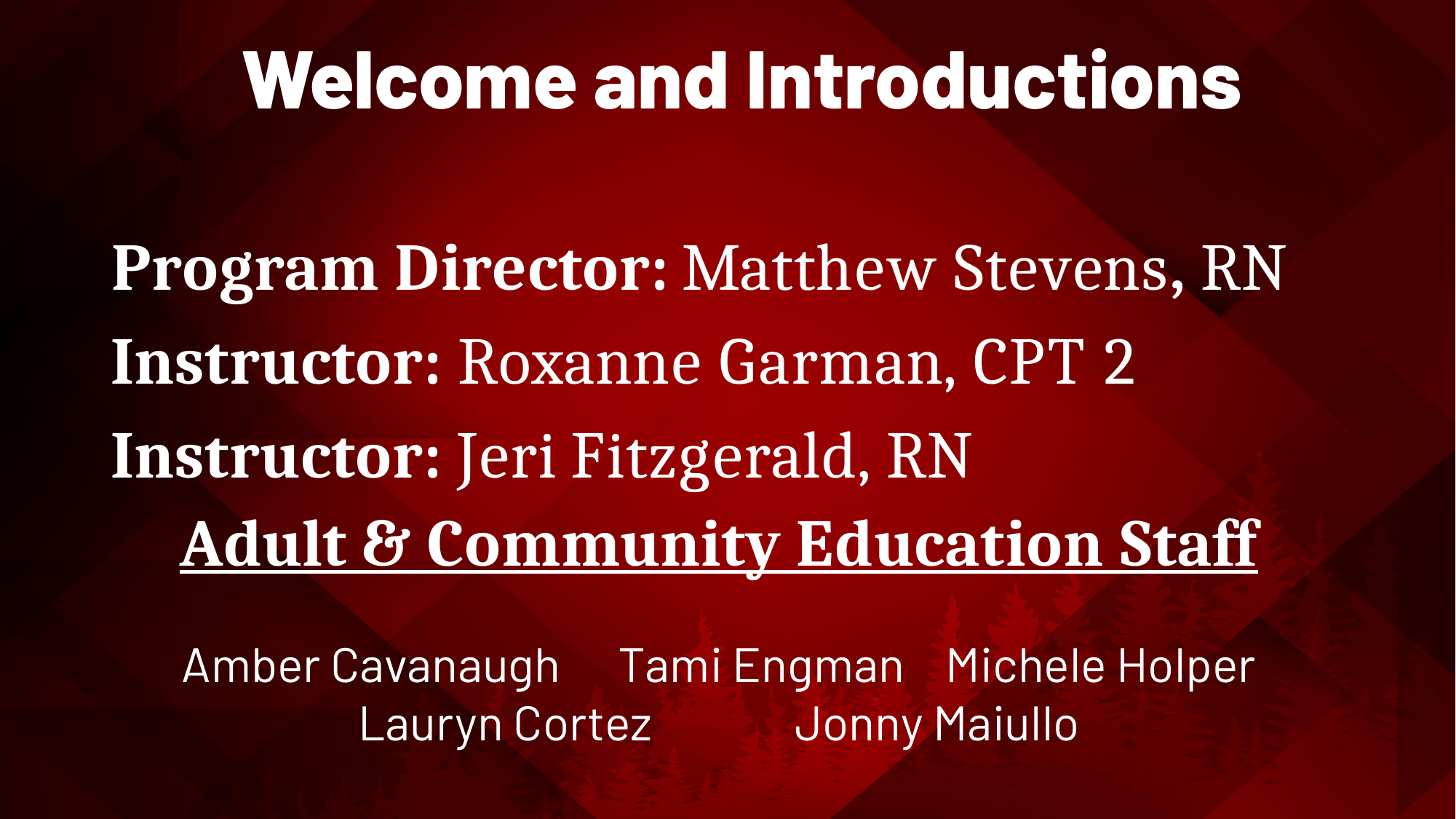

# Welcome and Introductions
Program Director: Matthew Stevens, RN
Instructor: Roxanne Garman, CPT 2
Instructor: Jeri Fitzgerald, RN

Adult & Community Education Staff

Amber Cavanaugh	Tami Engman	Michele Holper
Lauryn Cortez		Jonny Maiullo